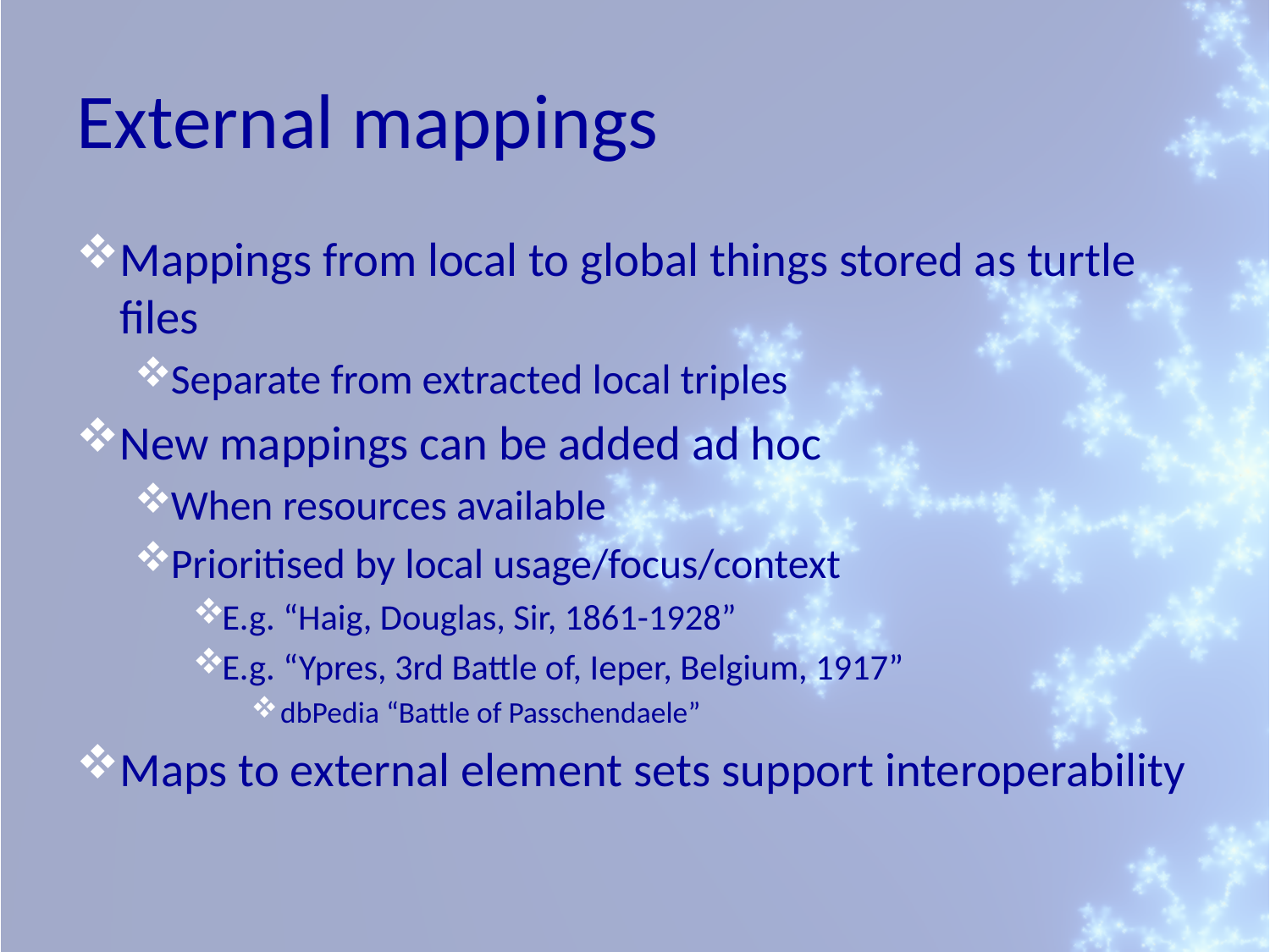

# External mappings
Mappings from local to global things stored as turtle files
Separate from extracted local triples
New mappings can be added ad hoc
When resources available
Prioritised by local usage/focus/context
E.g. “Haig, Douglas, Sir, 1861-1928”
E.g. “Ypres, 3rd Battle of, Ieper, Belgium, 1917”
dbPedia “Battle of Passchendaele”
Maps to external element sets support interoperability